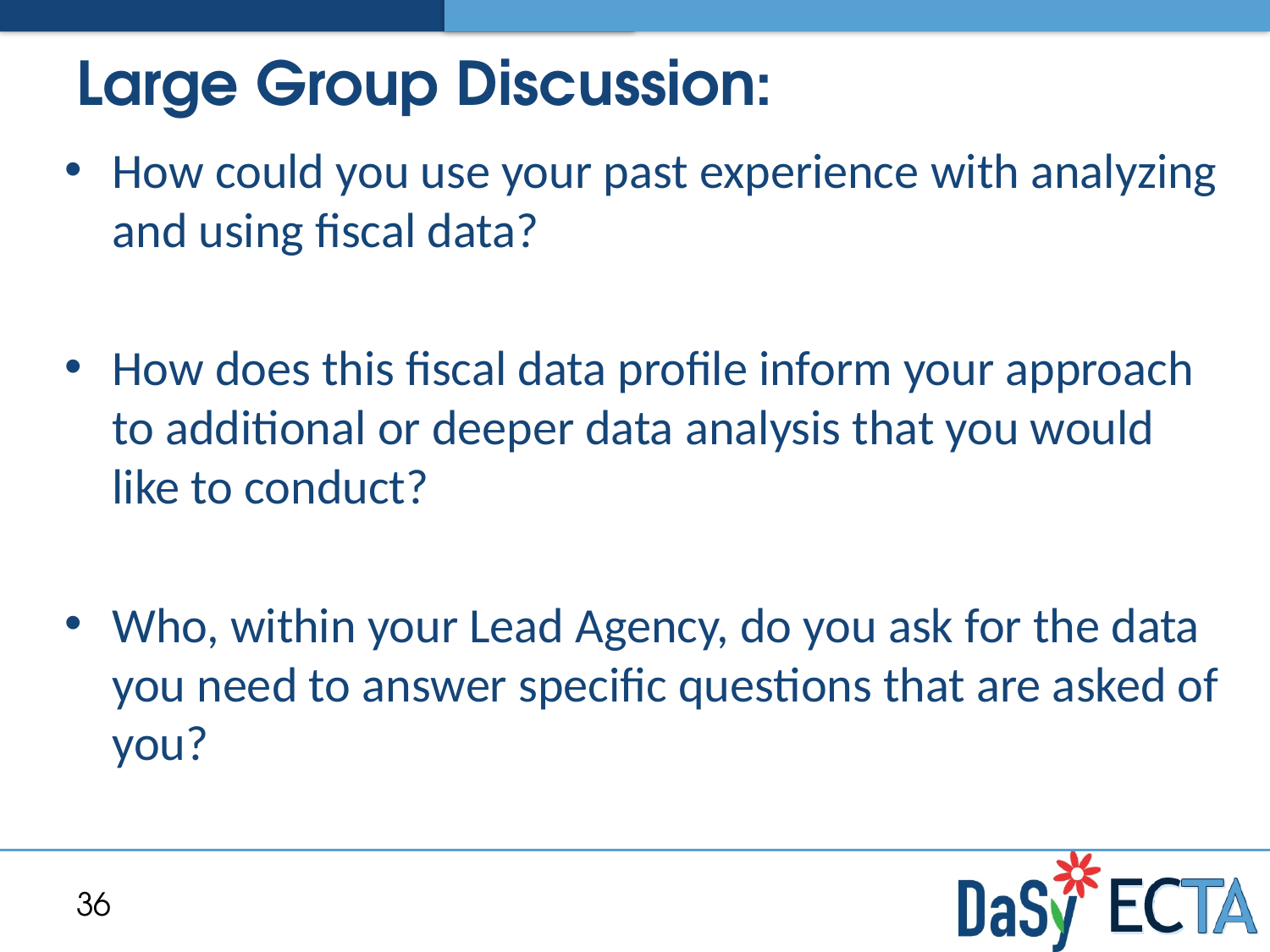

# Large Group Discussion:
How could you use your past experience with analyzing and using fiscal data?

How does this fiscal data profile inform your approach to additional or deeper data analysis that you would like to conduct?

Who, within your Lead Agency, do you ask for the data you need to answer specific questions that are asked of you?

36